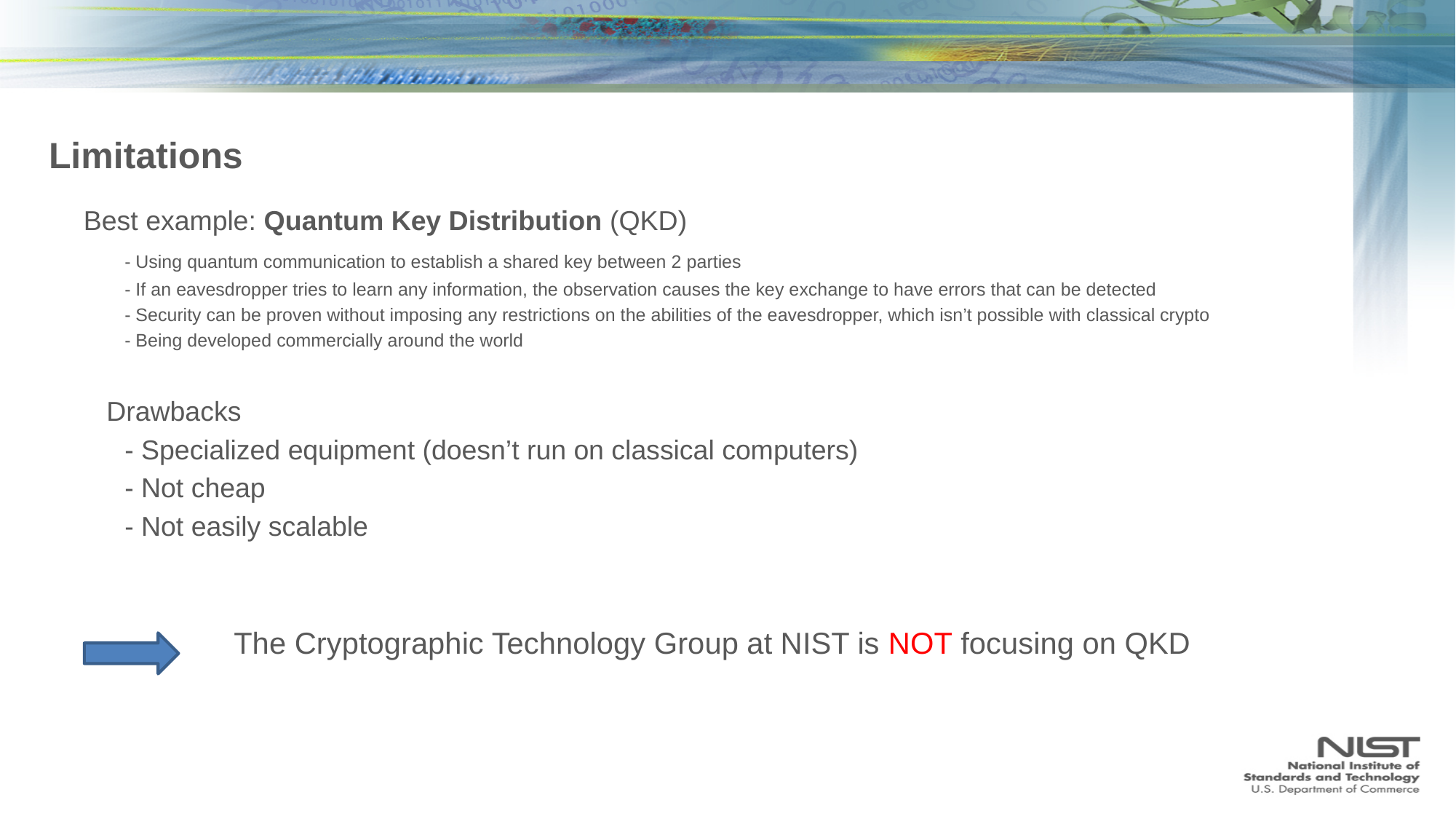

# Limitations
Best example: Quantum Key Distribution (QKD)
	- Using quantum communication to establish a shared key between 2 parties
	- If an eavesdropper tries to learn any information, the observation causes the key exchange to have errors that can be detected
	- Security can be proven without imposing any restrictions on the abilities of the eavesdropper, which isn’t possible with classical crypto
	- Being developed commercially around the world

   Drawbacks
	- Specialized equipment (doesn’t run on classical computers)
	- Not cheap
	- Not easily scalable

		The Cryptographic Technology Group at NIST is NOT focusing on QKD